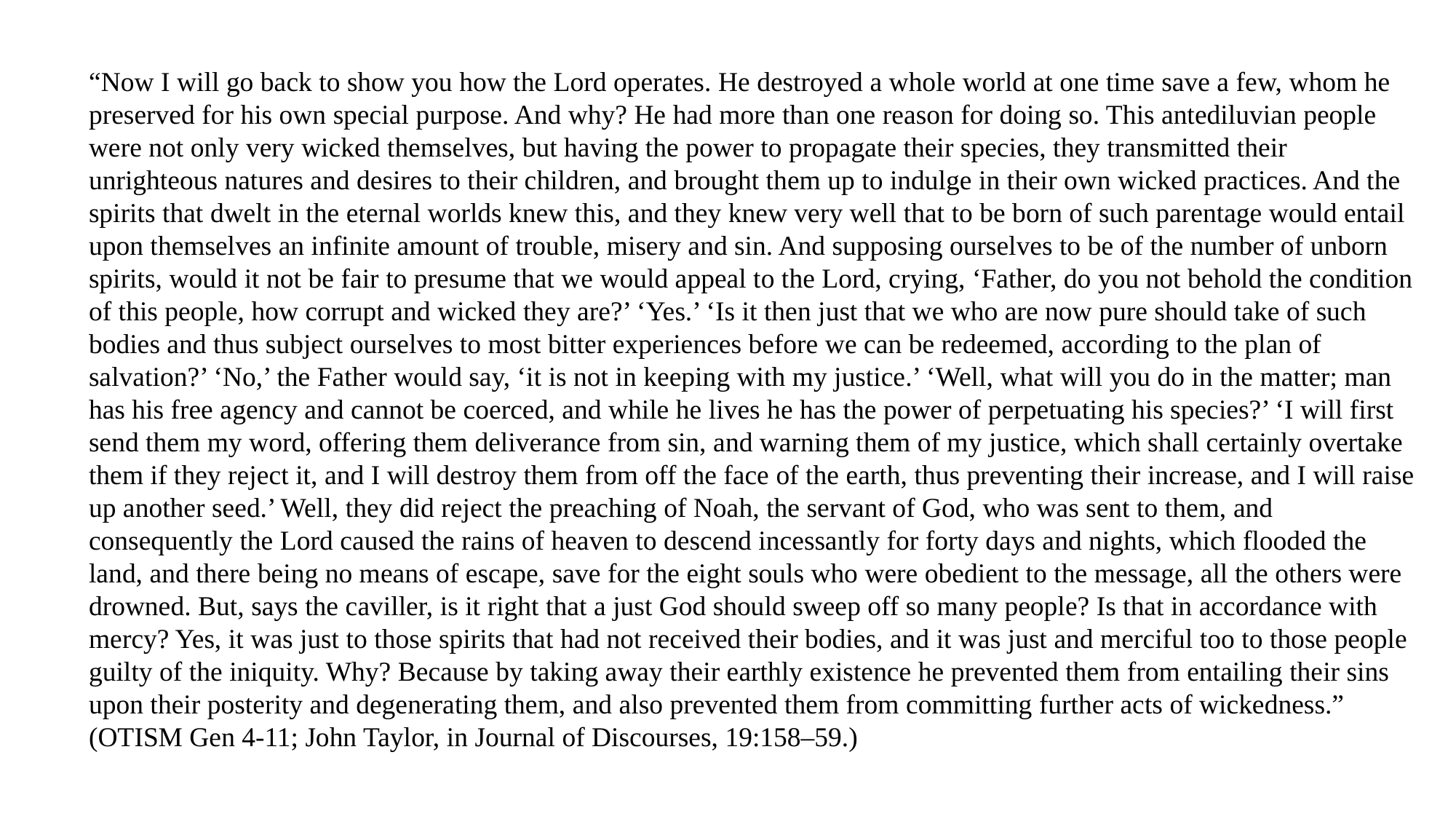

“Now I will go back to show you how the Lord operates. He destroyed a whole world at one time save a few, whom he preserved for his own special purpose. And why? He had more than one reason for doing so. This antediluvian people were not only very wicked themselves, but having the power to propagate their species, they transmitted their unrighteous natures and desires to their children, and brought them up to indulge in their own wicked practices. And the spirits that dwelt in the eternal worlds knew this, and they knew very well that to be born of such parentage would entail upon themselves an infinite amount of trouble, misery and sin. And supposing ourselves to be of the number of unborn spirits, would it not be fair to presume that we would appeal to the Lord, crying, ‘Father, do you not behold the condition of this people, how corrupt and wicked they are?’ ‘Yes.’ ‘Is it then just that we who are now pure should take of such bodies and thus subject ourselves to most bitter experiences before we can be redeemed, according to the plan of salvation?’ ‘No,’ the Father would say, ‘it is not in keeping with my justice.’ ‘Well, what will you do in the matter; man has his free agency and cannot be coerced, and while he lives he has the power of perpetuating his species?’ ‘I will first send them my word, offering them deliverance from sin, and warning them of my justice, which shall certainly overtake them if they reject it, and I will destroy them from off the face of the earth, thus preventing their increase, and I will raise up another seed.’ Well, they did reject the preaching of Noah, the servant of God, who was sent to them, and consequently the Lord caused the rains of heaven to descend incessantly for forty days and nights, which flooded the land, and there being no means of escape, save for the eight souls who were obedient to the message, all the others were drowned. But, says the caviller, is it right that a just God should sweep off so many people? Is that in accordance with mercy? Yes, it was just to those spirits that had not received their bodies, and it was just and merciful too to those people guilty of the iniquity. Why? Because by taking away their earthly existence he prevented them from entailing their sins upon their posterity and degenerating them, and also prevented them from committing further acts of wickedness.”
(OTISM Gen 4-11; John Taylor, in Journal of Discourses, 19:158–59.)